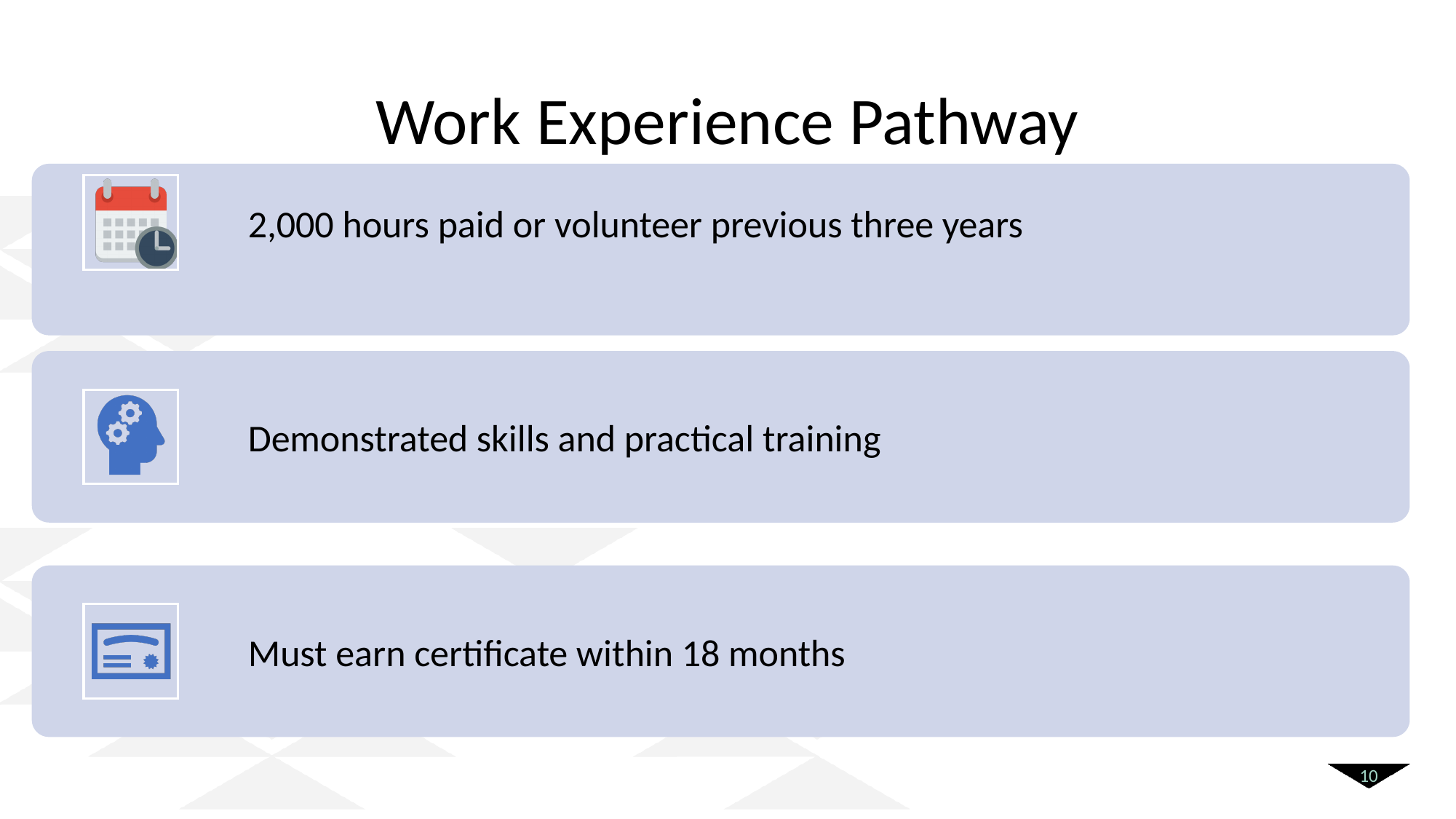

# Work Experience Pathway
2,000 hours paid or volunteer previous three years
Demonstrated skills and practical training
Must earn certificate within 18 months
10